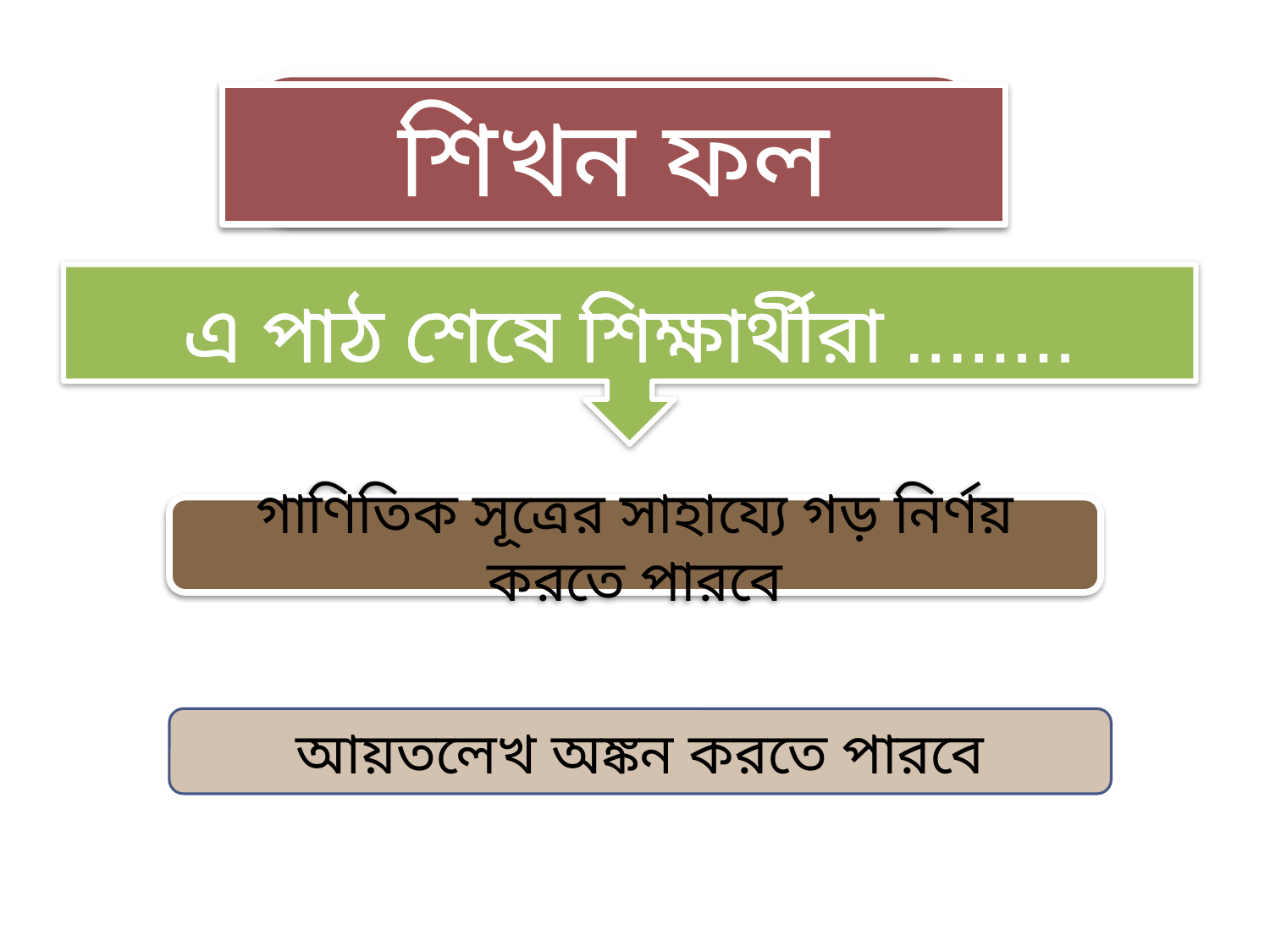

শিখন ফল

এ পাঠ শেষে শিক্ষার্থীরা ........

গাণিতিক সূত্রের সাহায্যে গড় নির্ণয় করতে পারবে
আয়তলেখ অঙ্কন করতে পারবে